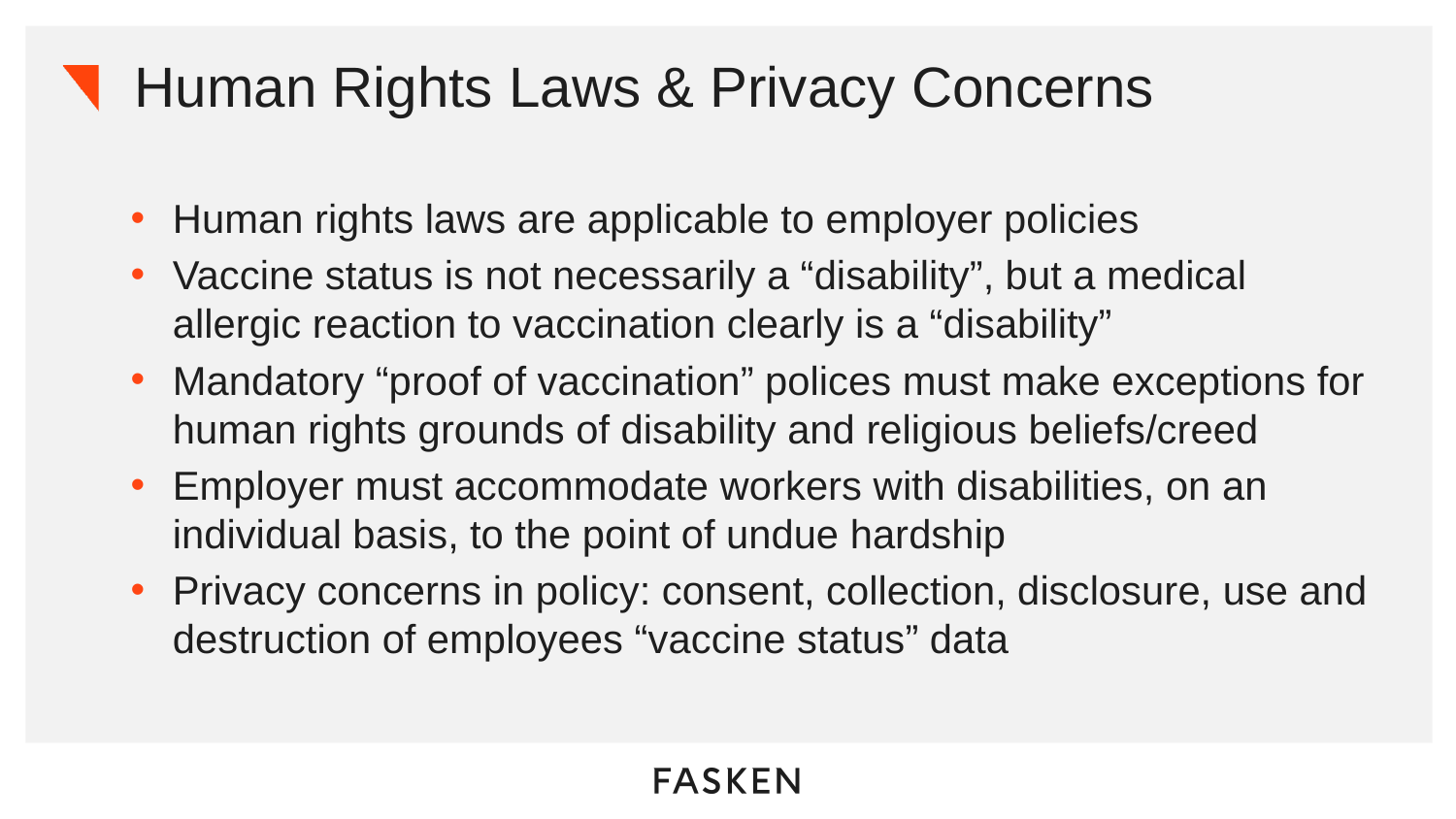

# Human Rights Laws & Privacy Concerns
Human rights laws are applicable to employer policies
Vaccine status is not necessarily a “disability”, but a medical allergic reaction to vaccination clearly is a “disability”
Mandatory “proof of vaccination” polices must make exceptions for human rights grounds of disability and religious beliefs/creed
Employer must accommodate workers with disabilities, on an individual basis, to the point of undue hardship
Privacy concerns in policy: consent, collection, disclosure, use and destruction of employees “vaccine status” data